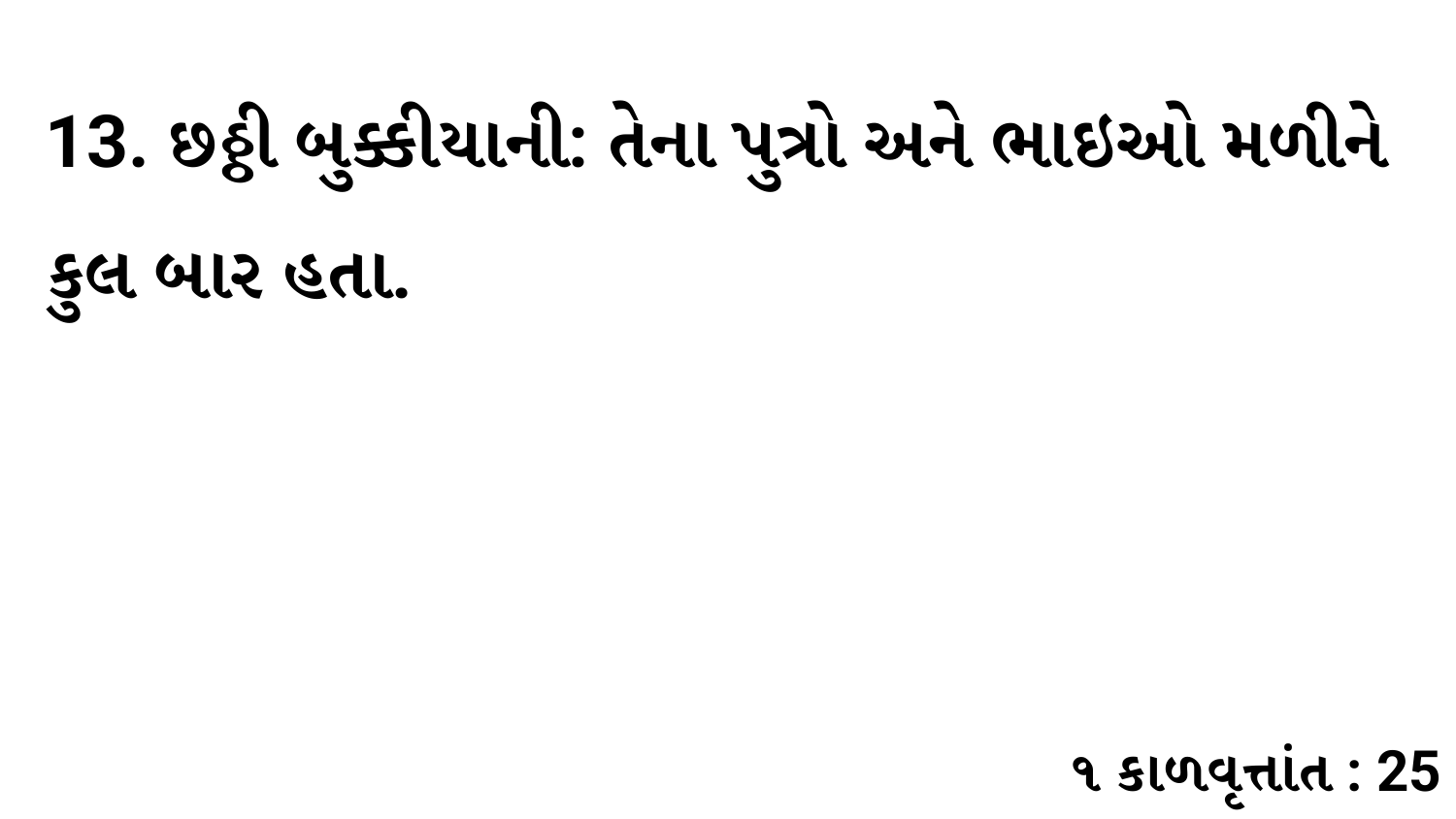

13. છઠ્ઠી બુક્કીયાની: તેના પુત્રો અને ભાઇઓ મળીને કુલ બાર હતા.
૧ કાળવૃત્તાંત : 25